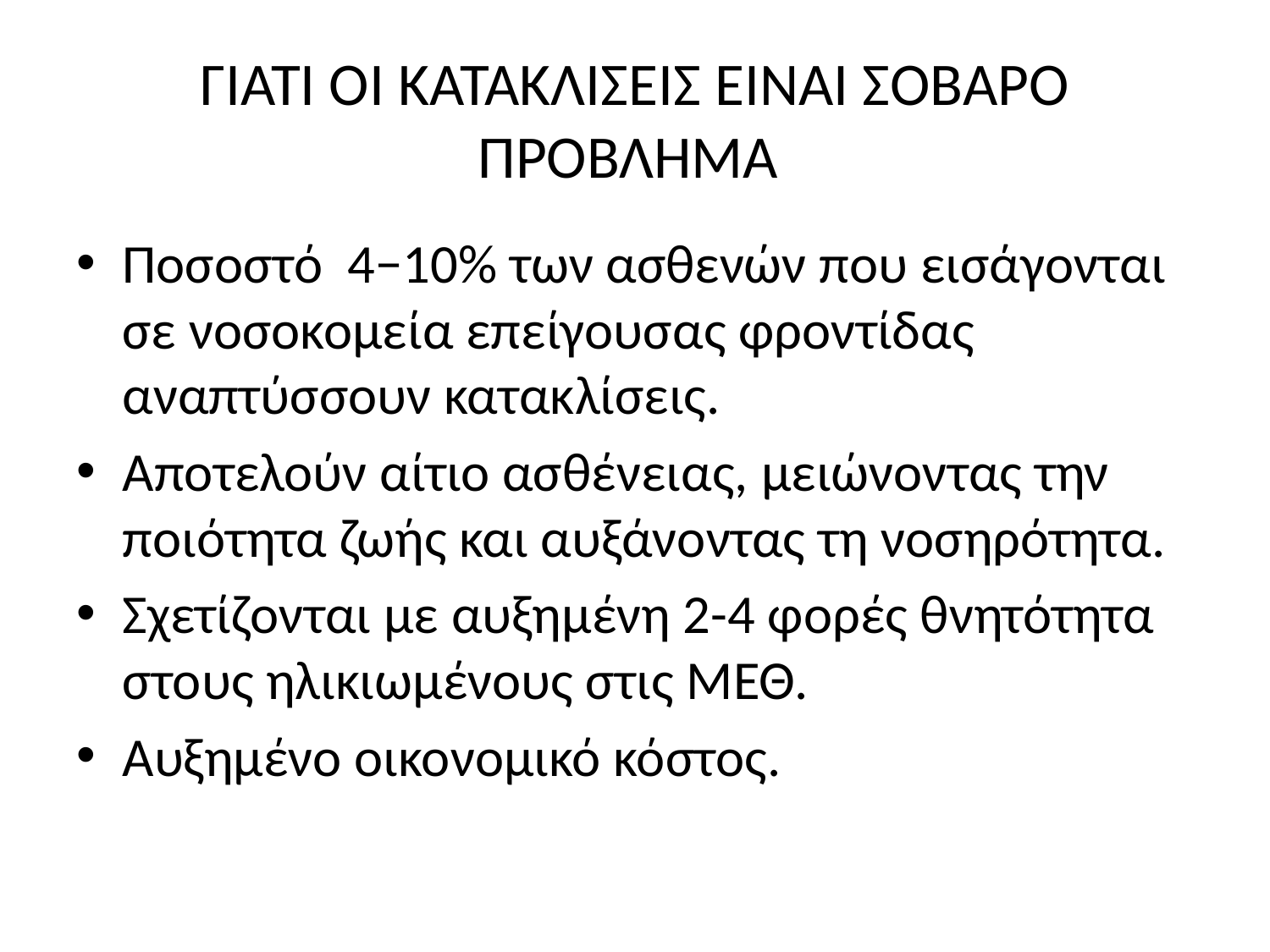

# ΓΙΑΤΙ ΟΙ ΚΑΤΑΚΛΙΣΕΙΣ ΕΙΝΑΙ ΣΟΒΑΡΟ ΠΡΟΒΛΗΜΑ
Ποσοστό  4−10% των ασθενών που εισάγονται σε νοσοκομεία επείγουσας φροντίδας αναπτύσσουν κατακλίσεις.
Αποτελούν αίτιο ασθένειας, μειώνοντας την ποιότητα ζωής και αυξάνοντας τη νοσηρότητα.
Σχετίζονται με αυξημένη 2-4 φορές θνητότητα στους ηλικιωμένους στις ΜΕΘ.
Αυξημένο οικονομικό κόστος.